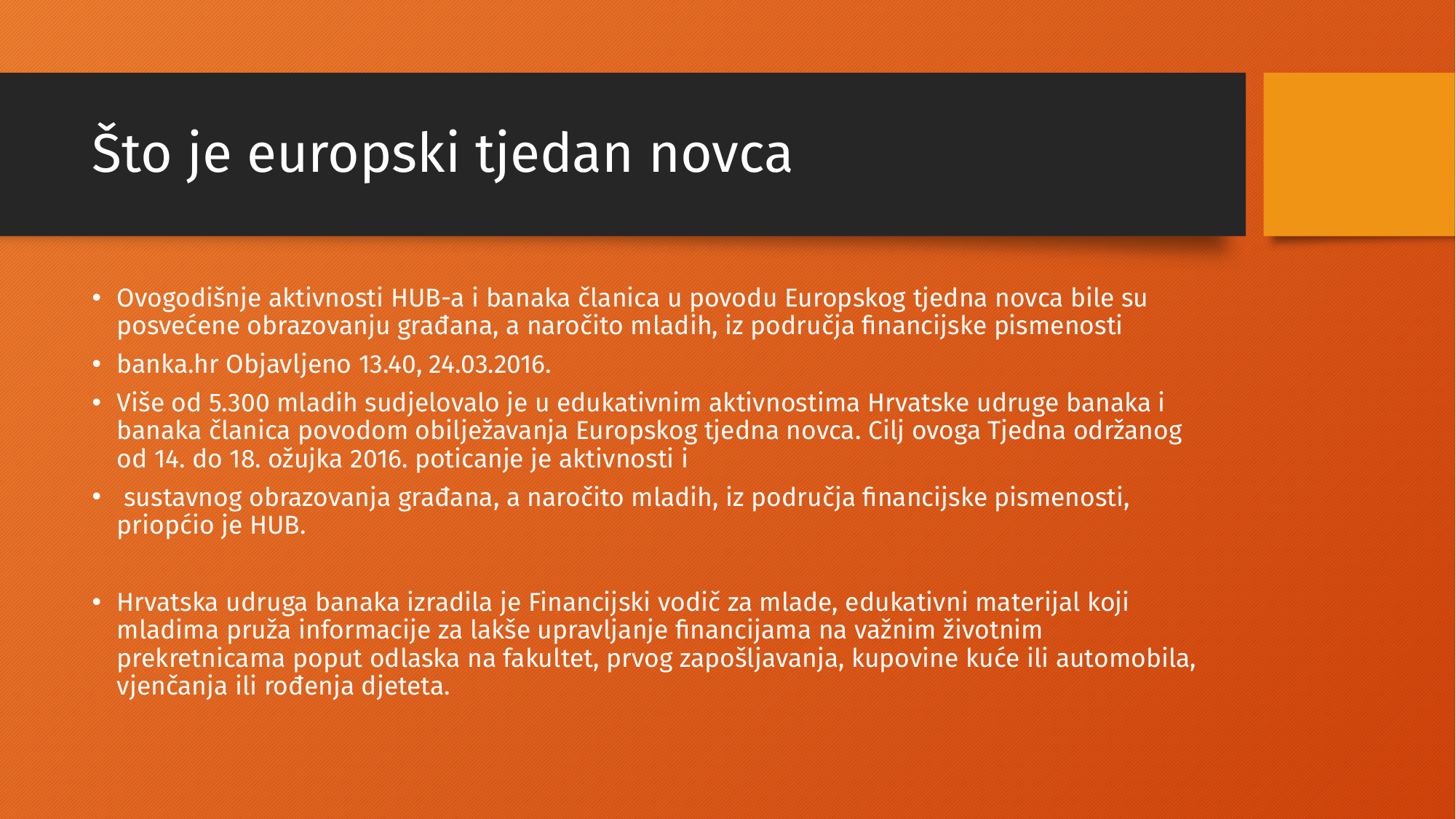

# Što je europski tjedan novca
Ovogodišnje aktivnosti HUB-a i banaka članica u povodu Europskog tjedna novca bile su posvećene obrazovanju građana, a naročito mladih, iz područja financijske pismenosti
banka.hr Objavljeno 13.40, 24.03.2016.
Više od 5.300 mladih sudjelovalo je u edukativnim aktivnostima Hrvatske udruge banaka i banaka članica povodom obilježavanja Europskog tjedna novca. Cilj ovoga Tjedna održanog od 14. do 18. ožujka 2016. poticanje je aktivnosti i
 sustavnog obrazovanja građana, a naročito mladih, iz područja financijske pismenosti, priopćio je HUB.

Hrvatska udruga banaka izradila je Financijski vodič za mlade, edukativni materijal koji mladima pruža informacije za lakše upravljanje financijama na važnim životnim prekretnicama poput odlaska na fakultet, prvog zapošljavanja, kupovine kuće ili automobila, vjenčanja ili rođenja djeteta.